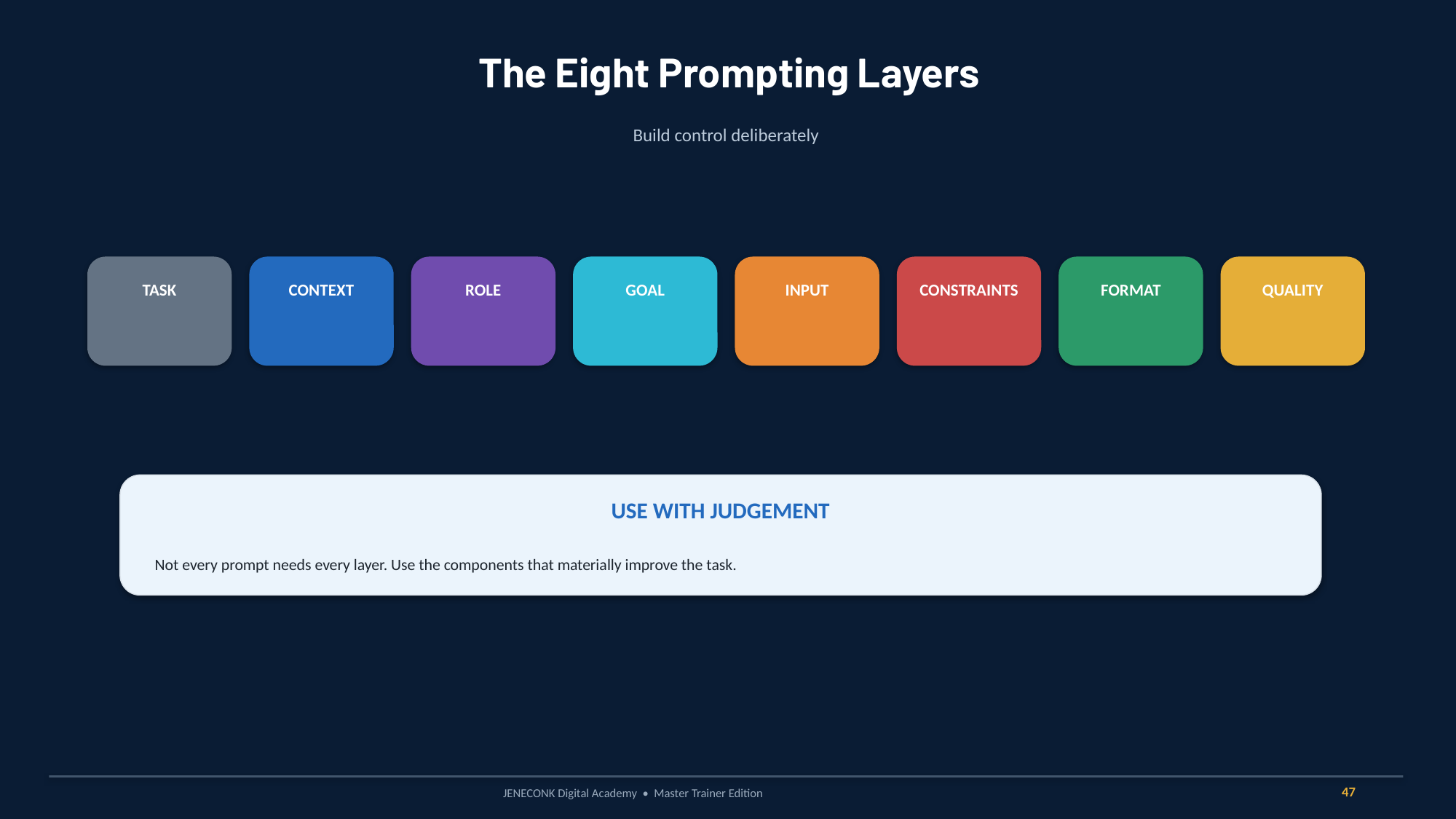

The Eight Prompting Layers
Build control deliberately

TASK
CONTEXT
ROLE
GOAL
INPUT
CONSTRAINTS
FORMAT
QUALITY

USE WITH JUDGEMENT
Not every prompt needs every layer. Use the components that materially improve the task.

47
JENECONK Digital Academy  •  Master Trainer Edition